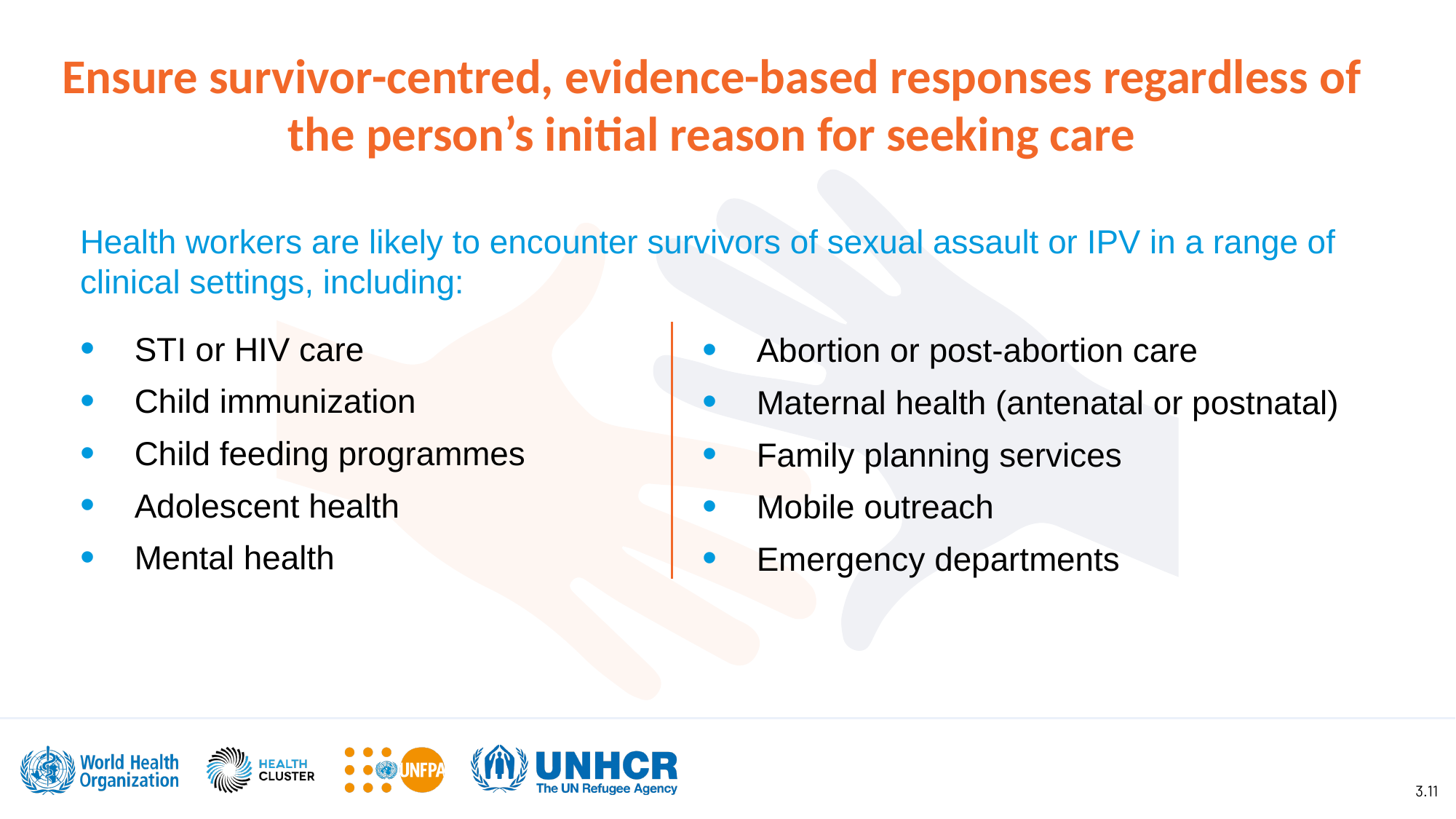

Ensure survivor-centred, evidence-based responses regardless of the person’s initial reason for seeking care

Health workers are likely to encounter survivors of sexual assault or IPV in a range of clinical settings, including:
STI or HIV care
Child immunization
Child feeding programmes
Adolescent health
Mental health
Abortion or post-abortion care
Maternal health (antenatal or postnatal)
Family planning services
Mobile outreach
Emergency departments
3.11